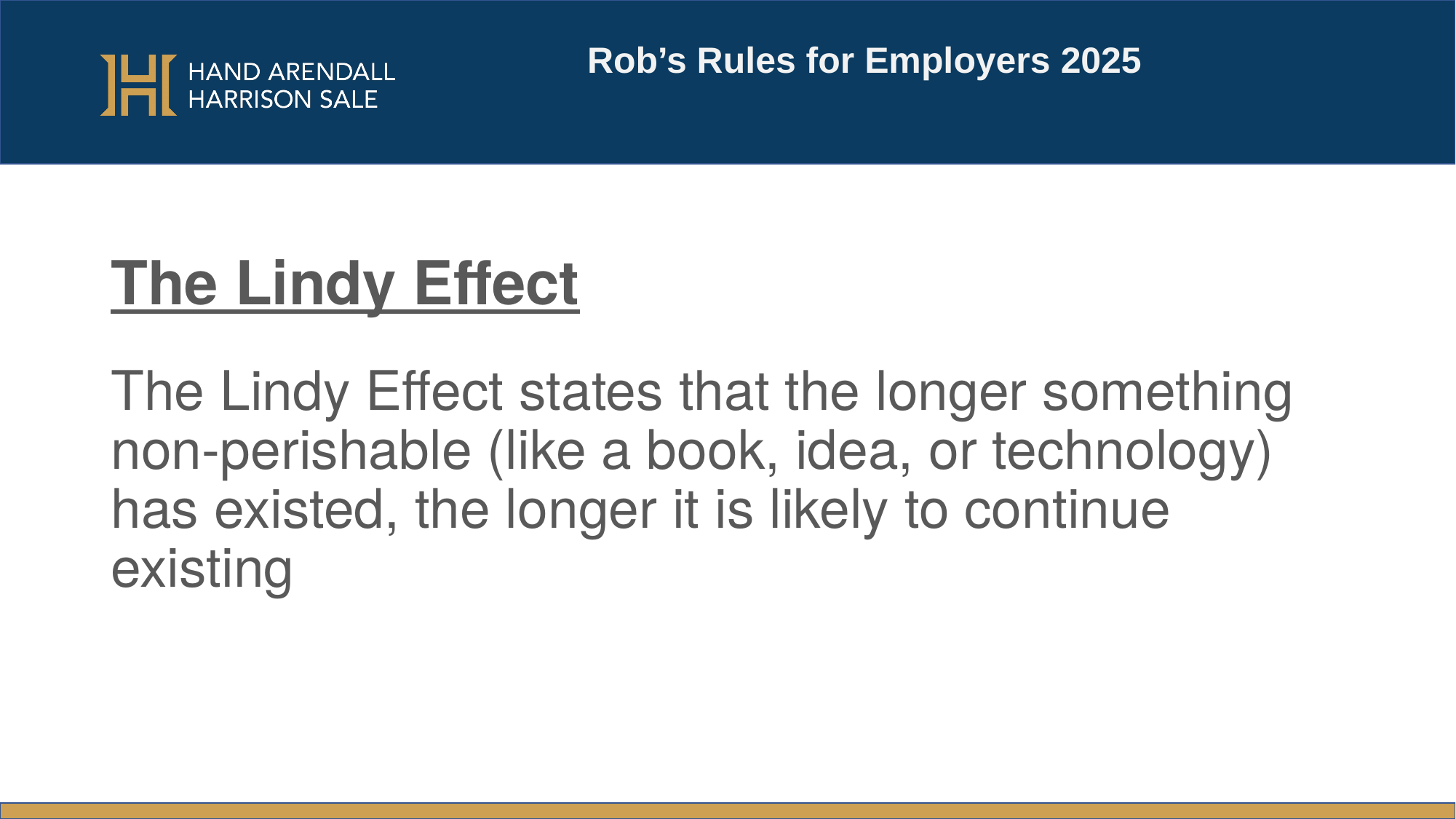

Rob’s Rules for Employers 2025

# The Lindy Effect The Lindy Effect states that the longer something non-perishable (like a book, idea, or technology) has existed, the longer it is likely to continue existing